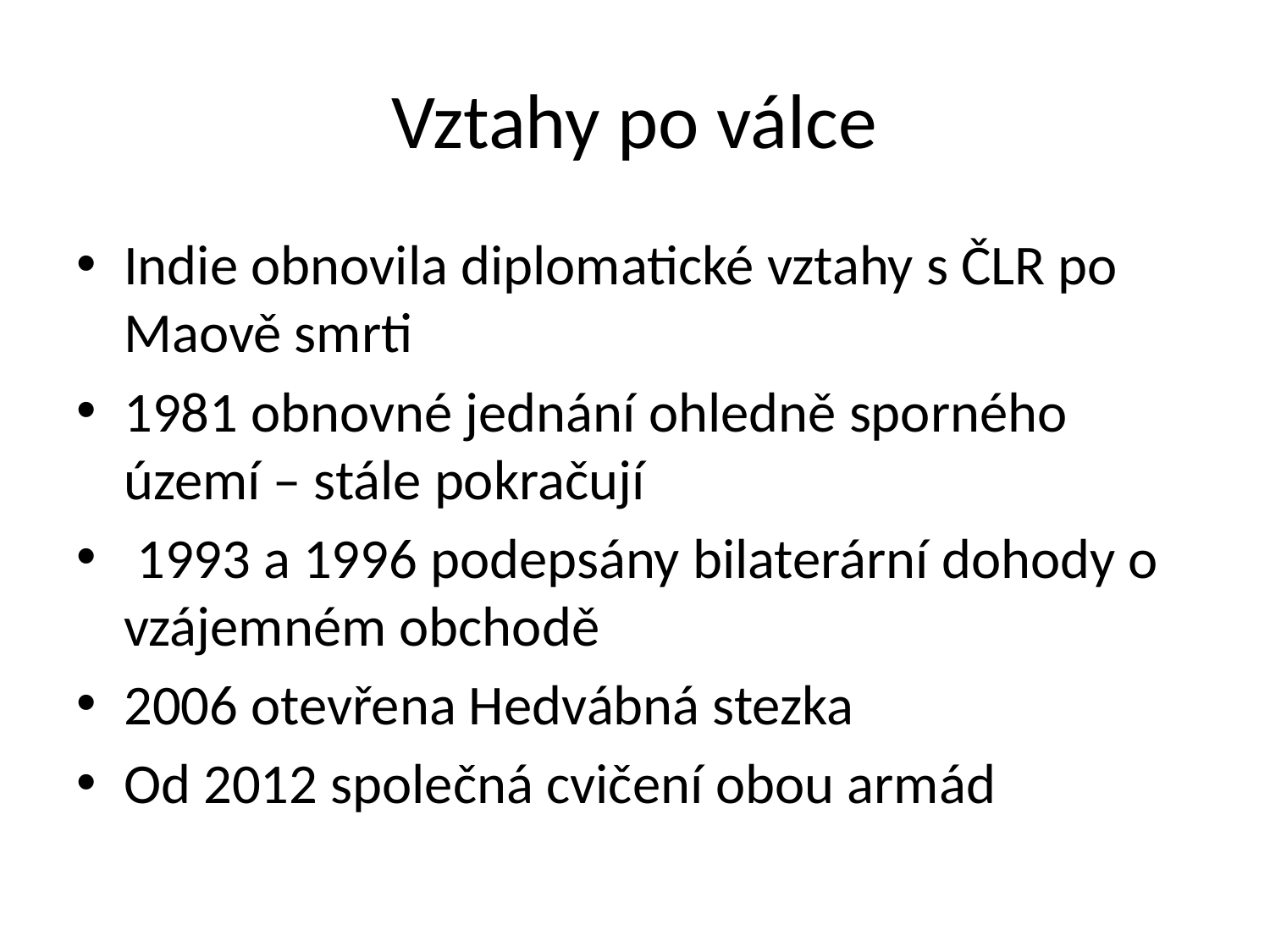

# Vztahy po válce
Indie obnovila diplomatické vztahy s ČLR po Maově smrti
1981 obnovné jednání ohledně sporného území – stále pokračují
 1993 a 1996 podepsány bilaterární dohody o vzájemném obchodě
2006 otevřena Hedvábná stezka
Od 2012 společná cvičení obou armád